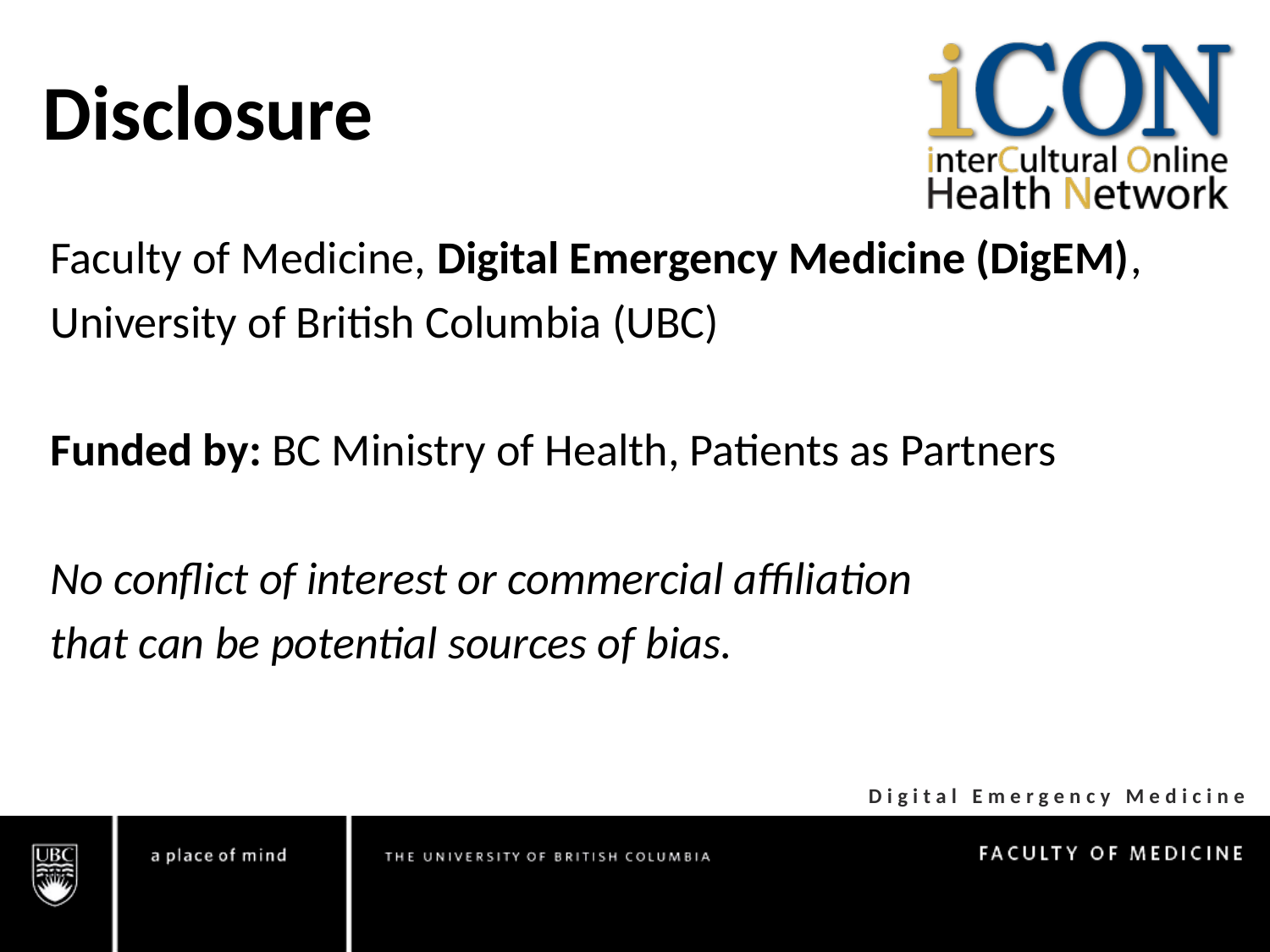

Disclosure

Faculty of Medicine, Digital Emergency Medicine (DigEM),
University of British Columbia (UBC)

Funded by: BC Ministry of Health, Patients as Partners

No conflict of interest or commercial affiliation
that can be potential sources of bias.
Digital Emergency Medicine